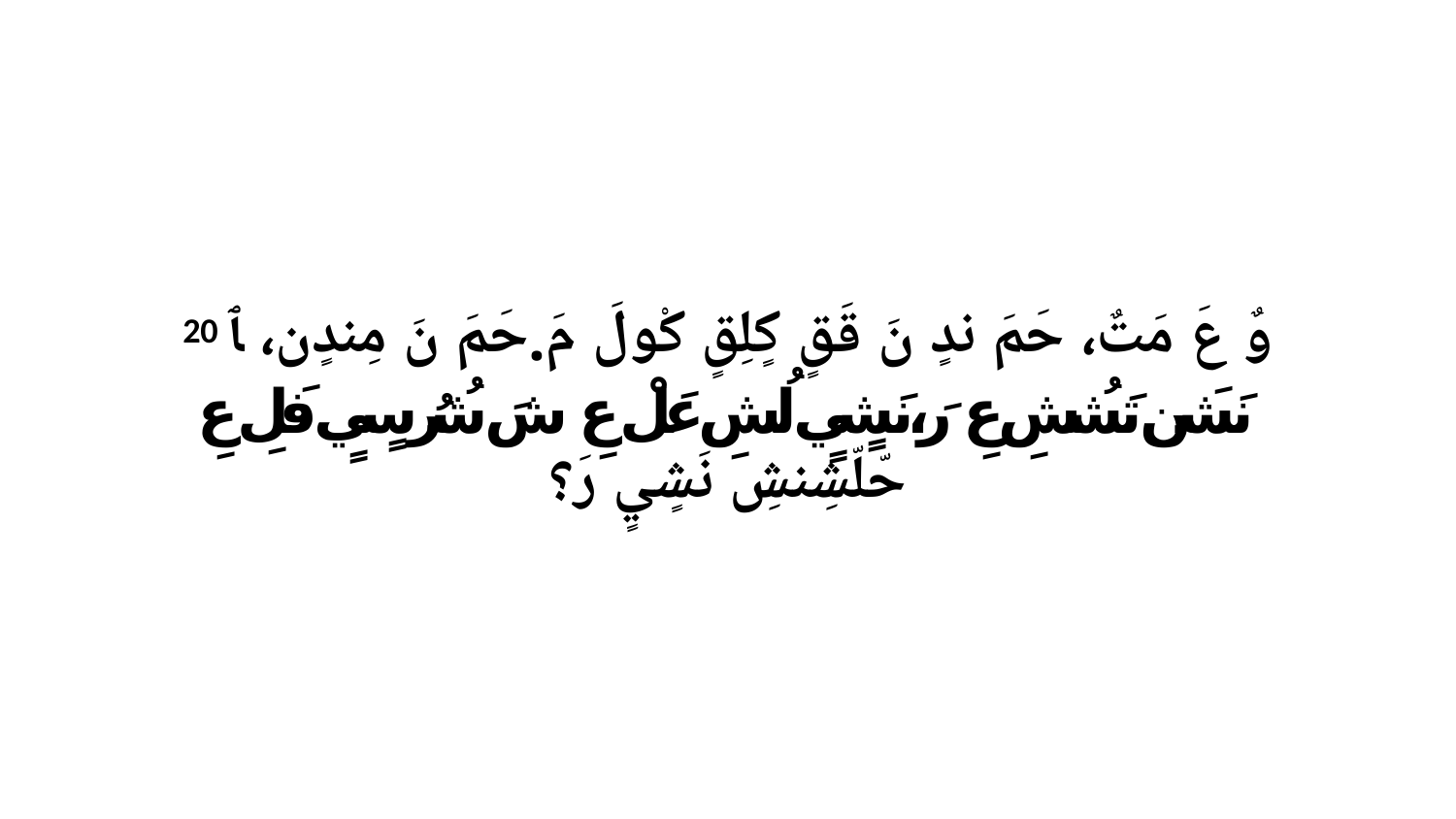

20 وٌ عَ مَتٌ، حَمَ ندٍ نَ قَقٍ كٍلِقٍ كْولَ مَ.حَمَ نَ مِندٍن، ﭑ نَشَن تَشُشِ عِ رَ،نَشٍيٍ لُشِ عَلْ عِ شَ شُرُ سٍيٍ فَلِ عِ حّلّشِنشِ نَشٍيٍ رَ؟